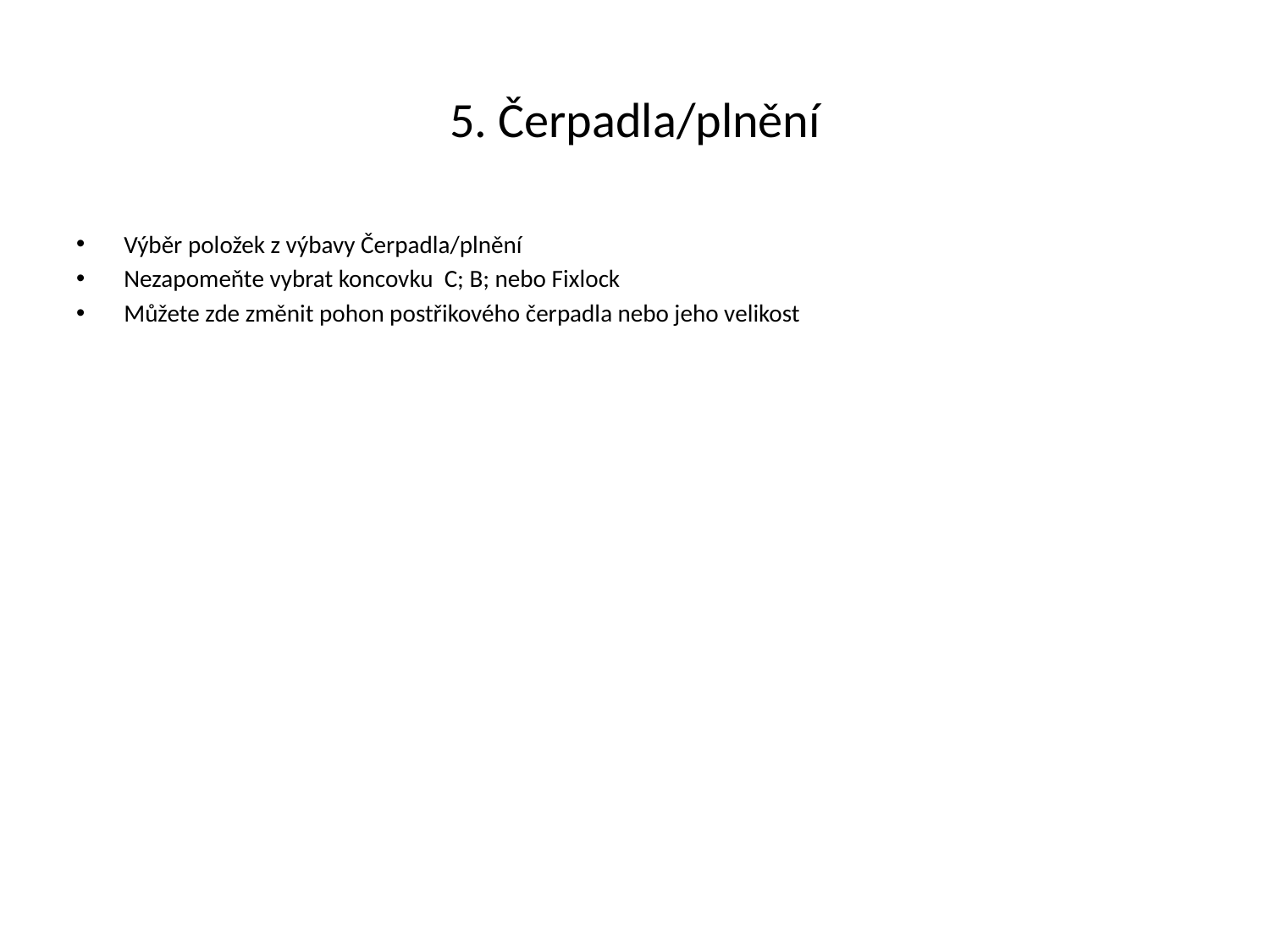

# 5. Čerpadla/plnění
Výběr položek z výbavy Čerpadla/plnění
Nezapomeňte vybrat koncovku  C; B; nebo Fixlock
Můžete zde změnit pohon postřikového čerpadla nebo jeho velikost